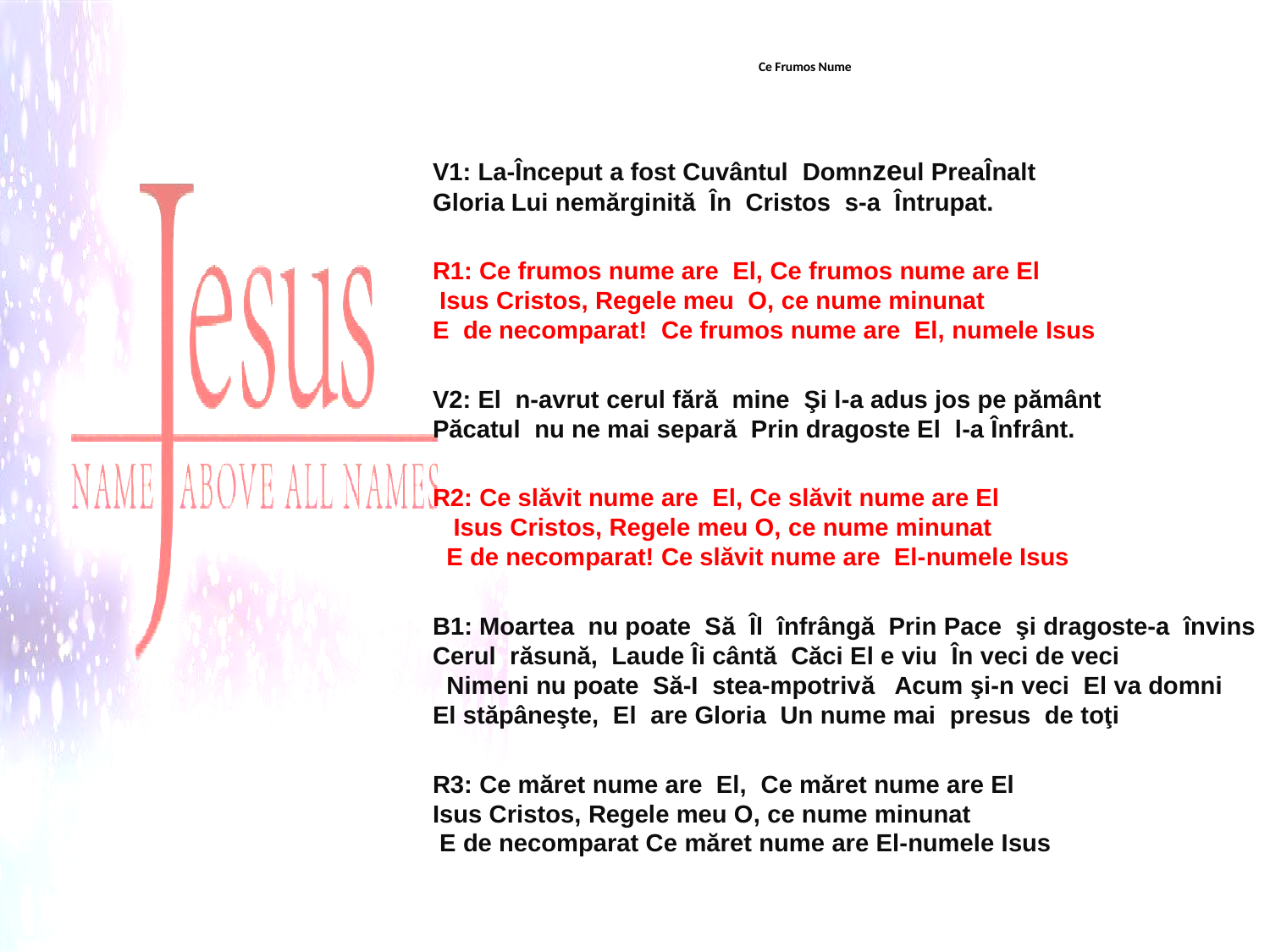

# Ce Frumos Nume
V1: La-Început a fost Cuvântul  Domnzeul PreaÎnalt                            Gloria Lui nemărginită  În  Cristos  s-a  Întrupat.

R1: Ce frumos nume are  El, Ce frumos nume are El                                 Isus Cristos, Regele meu  O, ce nume minunat                                       E  de necomparat!  Ce frumos nume are  El, numele Isus

V2: El  n-avrut cerul fără  mine  Şi l-a adus jos pe pământ              Păcatul  nu ne mai separă  Prin dragoste El  l-a Înfrânt.

R2: Ce slăvit nume are  El, Ce slăvit nume are El                                        Isus Cristos, Regele meu O, ce nume minunat                                         E de necomparat! Ce slăvit nume are  El-numele Isus

B1: Moartea  nu poate  Să  Îl  înfrângă  Prin Pace  şi dragoste-a  învins Cerul  răsună,  Laude Îi cântă  Căci El e viu  În veci de veci                      Nimeni nu poate  Să-I  stea-mpotrivă   Acum şi-n veci  El va domni     El stăpâneşte,  El  are Gloria  Un nume mai  presus  de toţi

R3: Ce măret nume are  El,  Ce măret nume are El                                Isus Cristos, Regele meu O, ce nume minunat                                           E de necomparat Ce măret nume are El-numele Isus